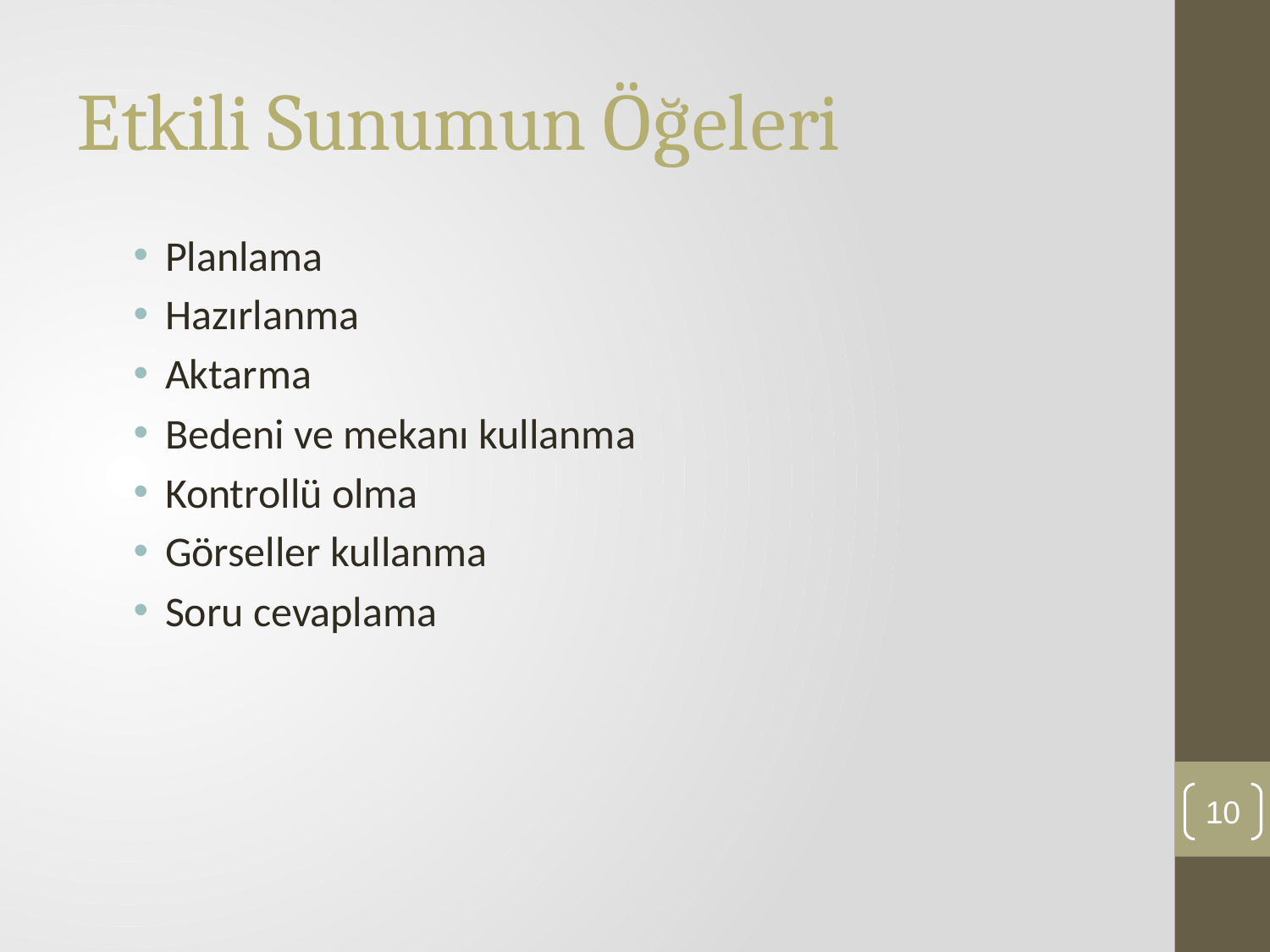

# Etkili Sunumun Öğeleri
Planlama
Hazırlanma
Aktarma
Bedeni ve mekanı kullanma
Kontrollü olma
Görseller kullanma
Soru cevaplama

10